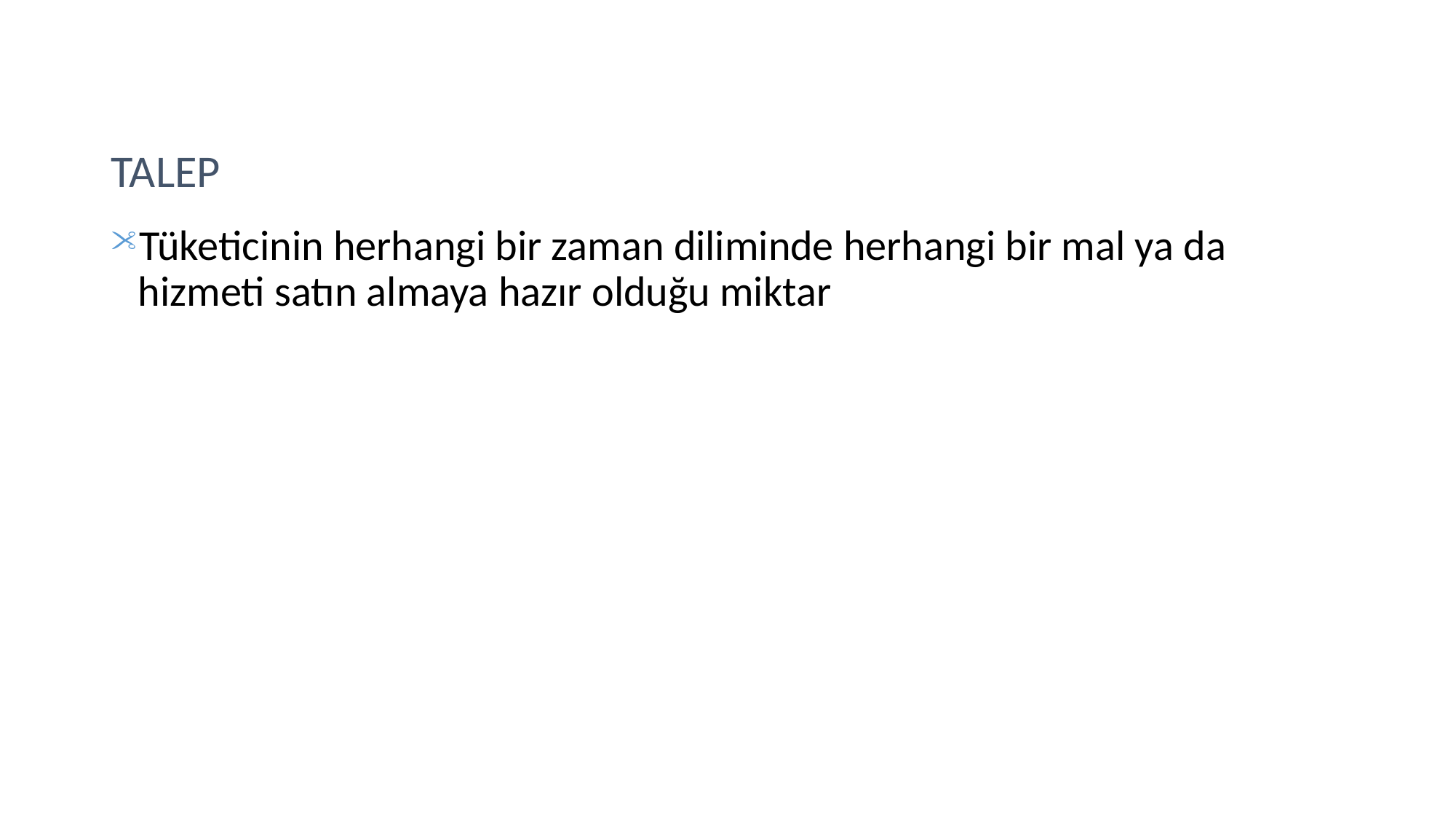

# Talep
Tüketicinin herhangi bir zaman diliminde herhangi bir mal ya da hizmeti satın almaya hazır olduğu miktar